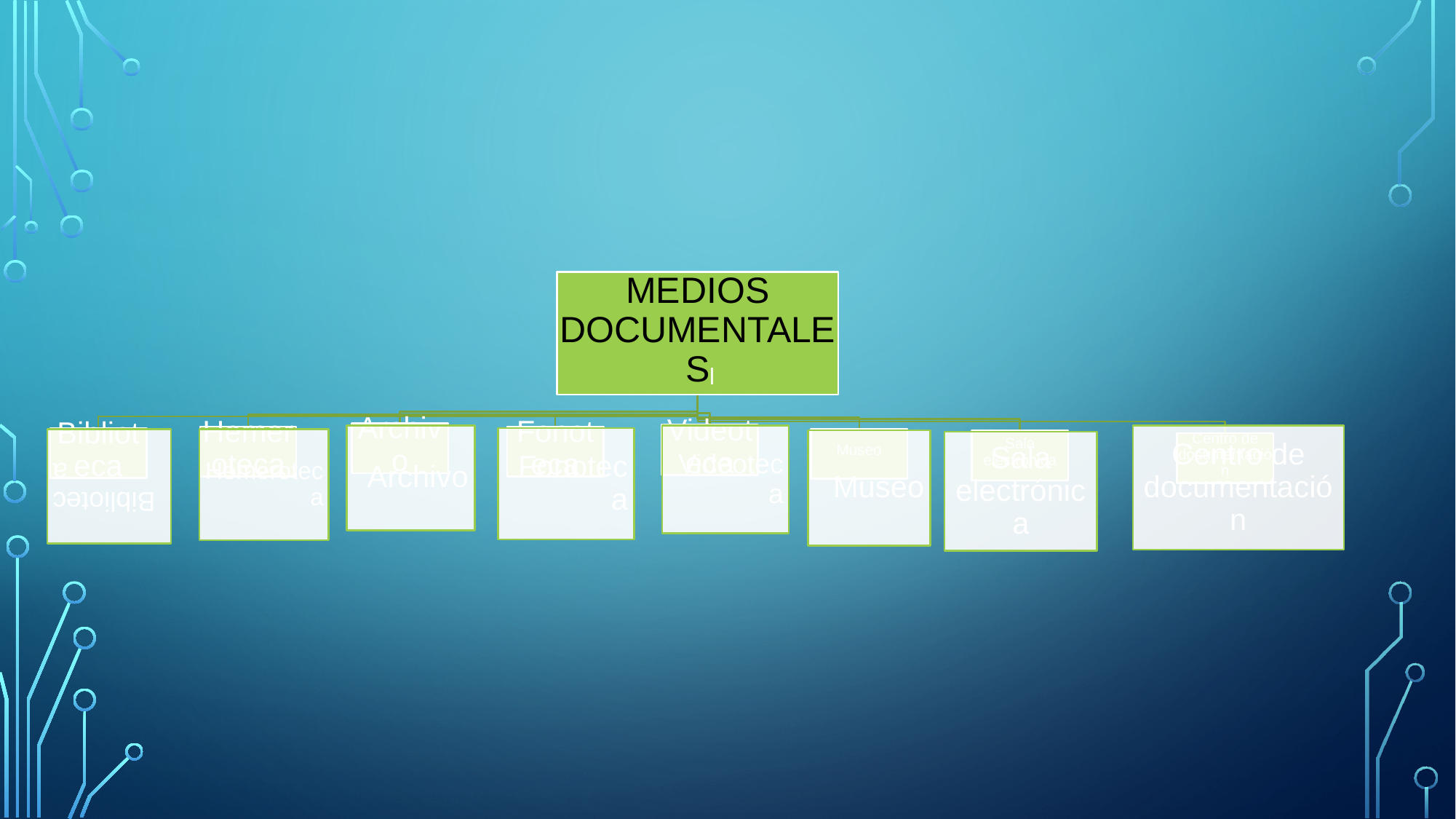

MEDIOS DOCUMENTALES

Biblioteca
Biblioteca
Hemeroteca
Hemeroteca
Archivo
Archivo
Fonoteca
Fonoteca
Videoteca
Videoteca
Museo
Museo
Sala electrónica
Sala electrónica
Centro de documentación
Centro de documentación